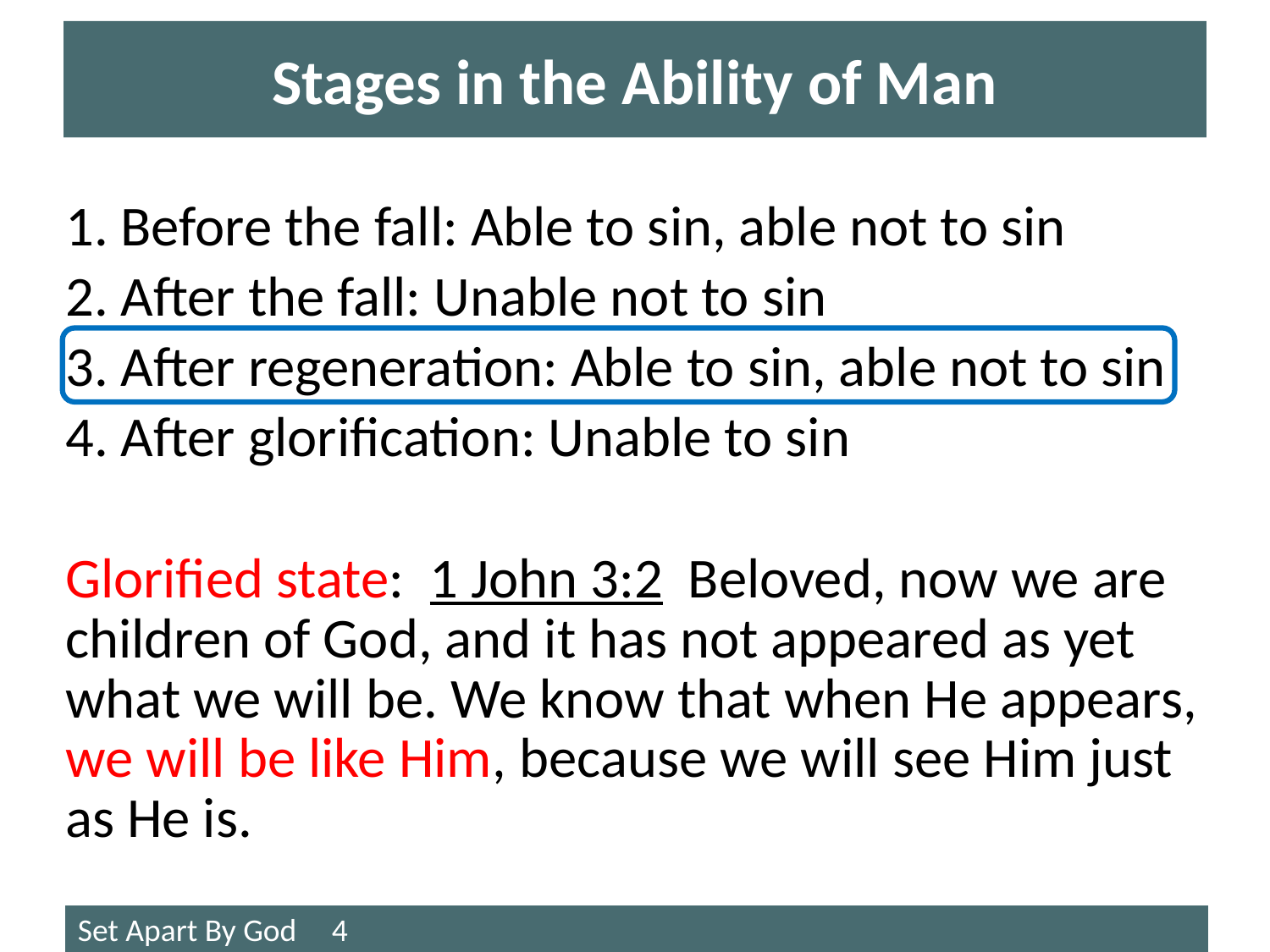

# Stages in the Ability of Man
1. Before the fall: Able to sin, able not to sin
2. After the fall: Unable not to sin
3. After regeneration: Able to sin, able not to sin
4. After glorification: Unable to sin

Glorified state:  1 John 3:2  Beloved, now we are children of God, and it has not appeared as yet what we will be. We know that when He appears, we will be like Him, because we will see Him just as He is.